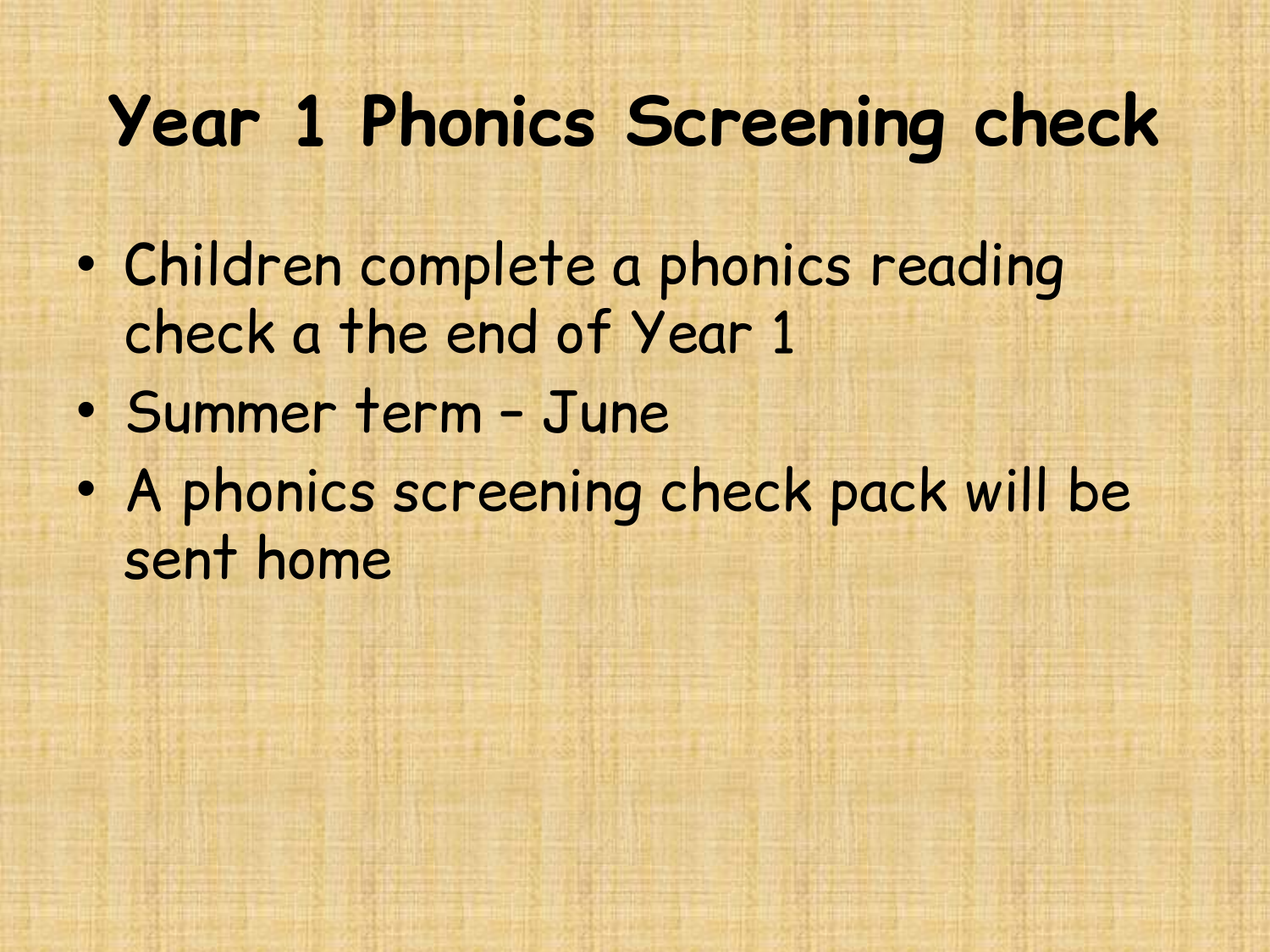

# Year 1 Phonics Screening check
Children complete a phonics reading check a the end of Year 1
Summer term – June
A phonics screening check pack will be sent home